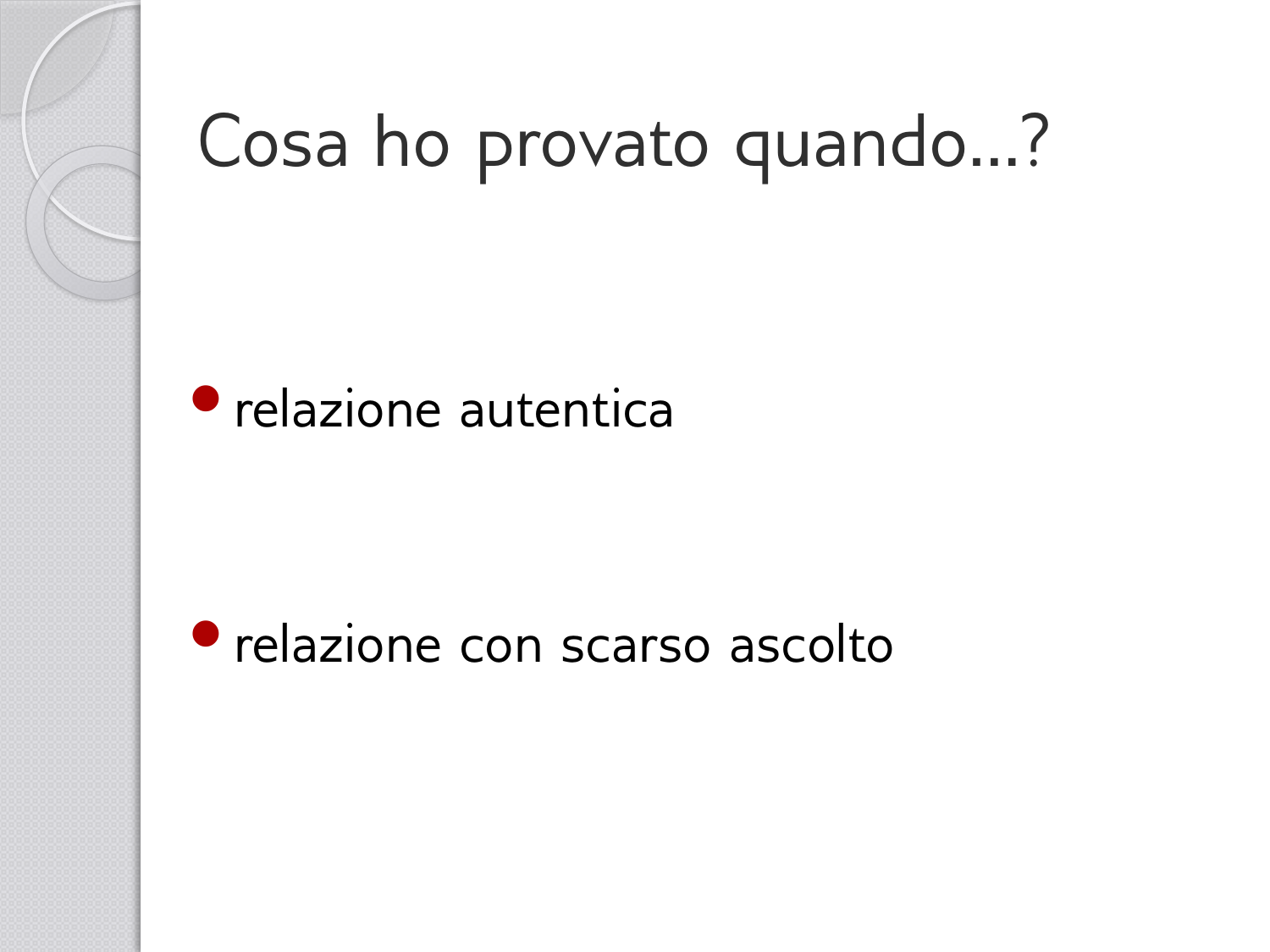

# Cosa ho provato quando…?

relazione autentica

relazione con scarso ascolto